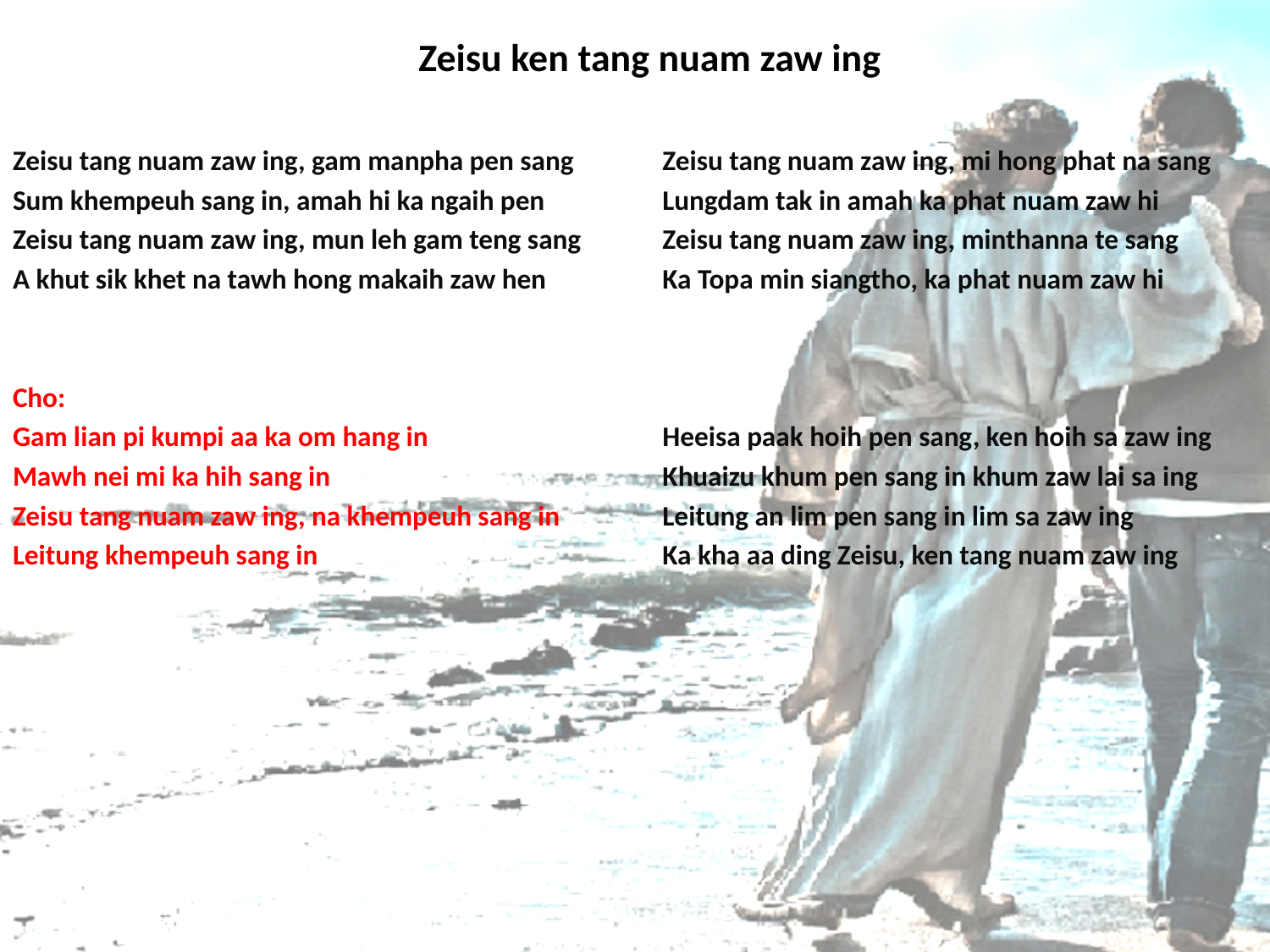

# Zeisu ken tang nuam zaw ing
Zeisu tang nuam zaw ing, gam manpha pen sang
Sum khempeuh sang in, amah hi ka ngaih pen
Zeisu tang nuam zaw ing, mun leh gam teng sang
A khut sik khet na tawh hong makaih zaw hen

Cho:
Gam lian pi kumpi aa ka om hang in
Mawh nei mi ka hih sang in
Zeisu tang nuam zaw ing, na khempeuh sang in
Leitung khempeuh sang in

Zeisu tang nuam zaw ing, mi hong phat na sang
Lungdam tak in amah ka phat nuam zaw hi
Zeisu tang nuam zaw ing, minthanna te sang
Ka Topa min siangtho, ka phat nuam zaw hi

Heeisa paak hoih pen sang, ken hoih sa zaw ing
Khuaizu khum pen sang in khum zaw lai sa ing
Leitung an lim pen sang in lim sa zaw ing
Ka kha aa ding Zeisu, ken tang nuam zaw ing